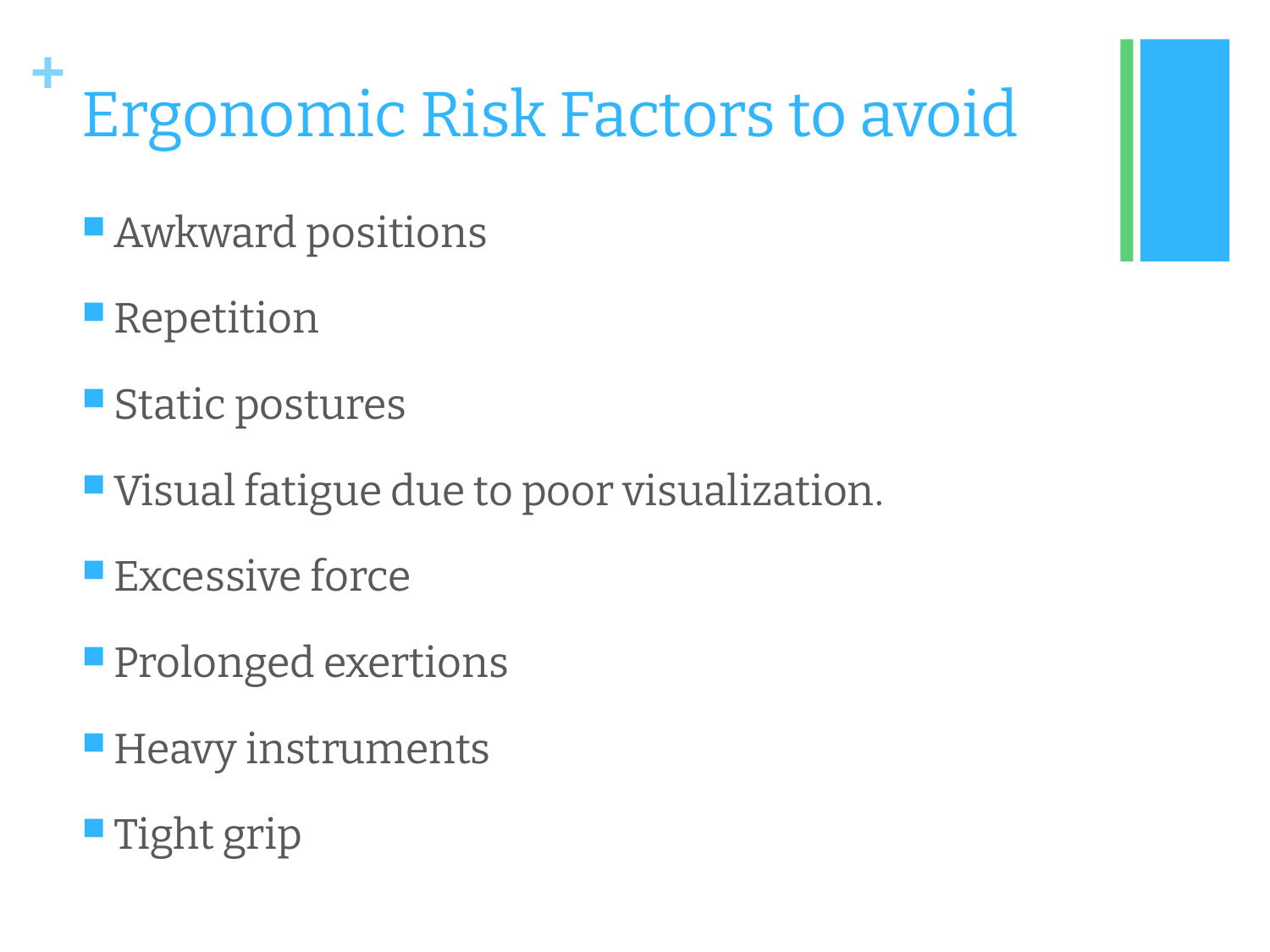

# Ergonomic Risk Factors to avoid
Awkward positions
Repetition
Static postures
Visual fatigue due to poor visualization.
Excessive force
Prolonged exertions
Heavy instruments
Tight grip